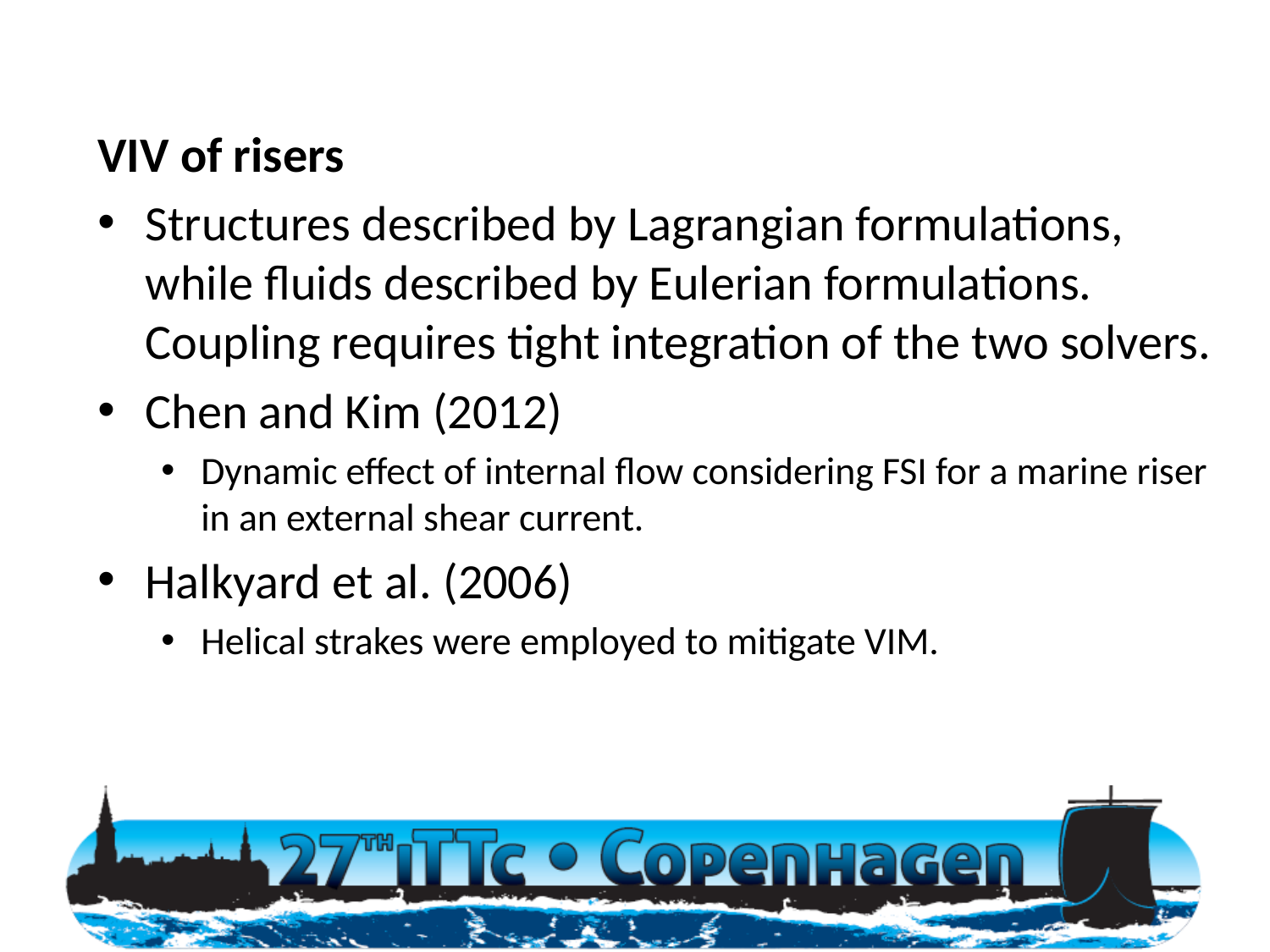

VIV of risers
Structures described by Lagrangian formulations, while fluids described by Eulerian formulations. Coupling requires tight integration of the two solvers.
Chen and Kim (2012)
Dynamic effect of internal flow considering FSI for a marine riser in an external shear current.
Halkyard et al. (2006)
Helical strakes were employed to mitigate VIM.